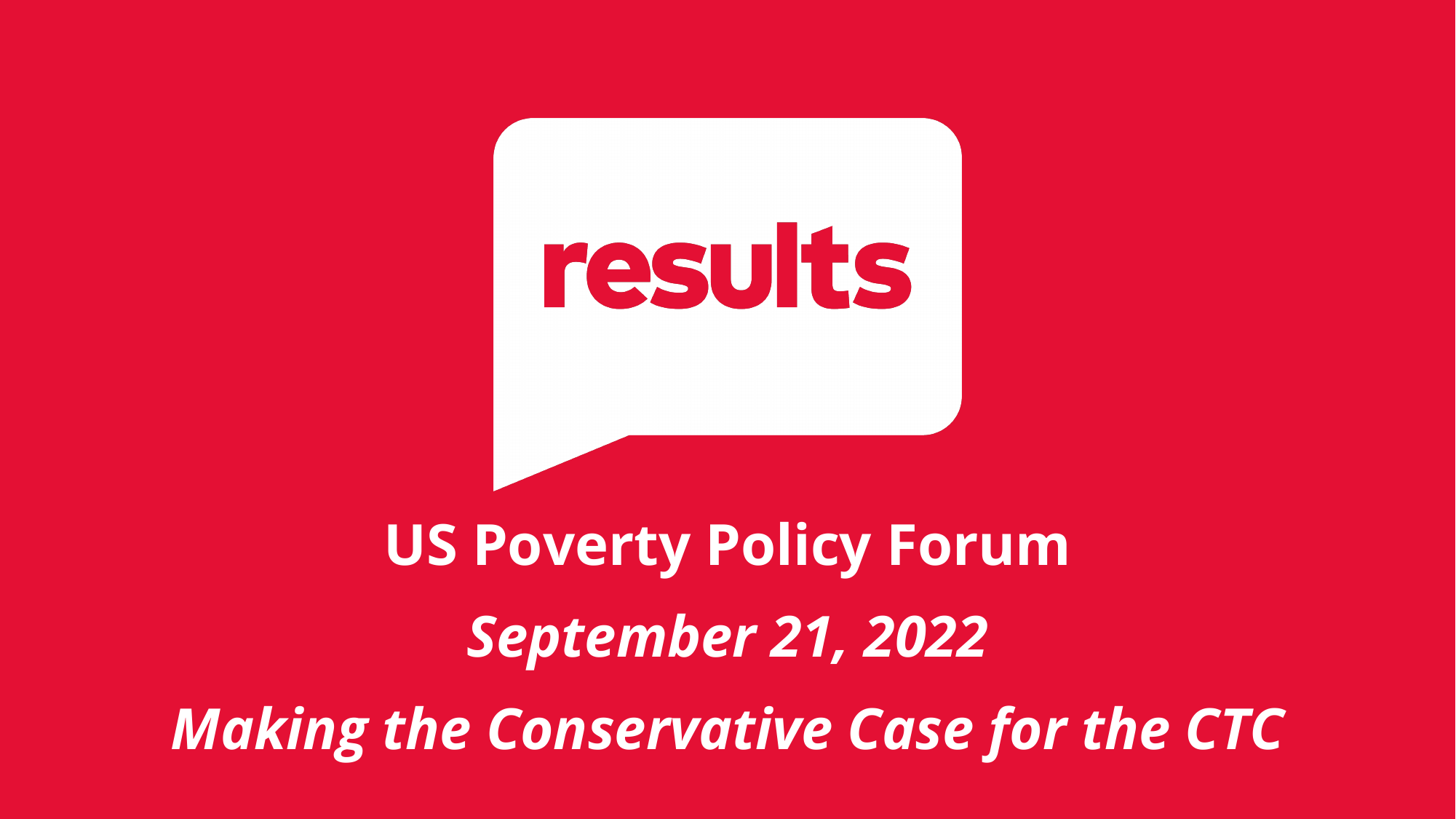

US Poverty Policy Forum
September 21, 2022
Making the Conservative Case for the CTC